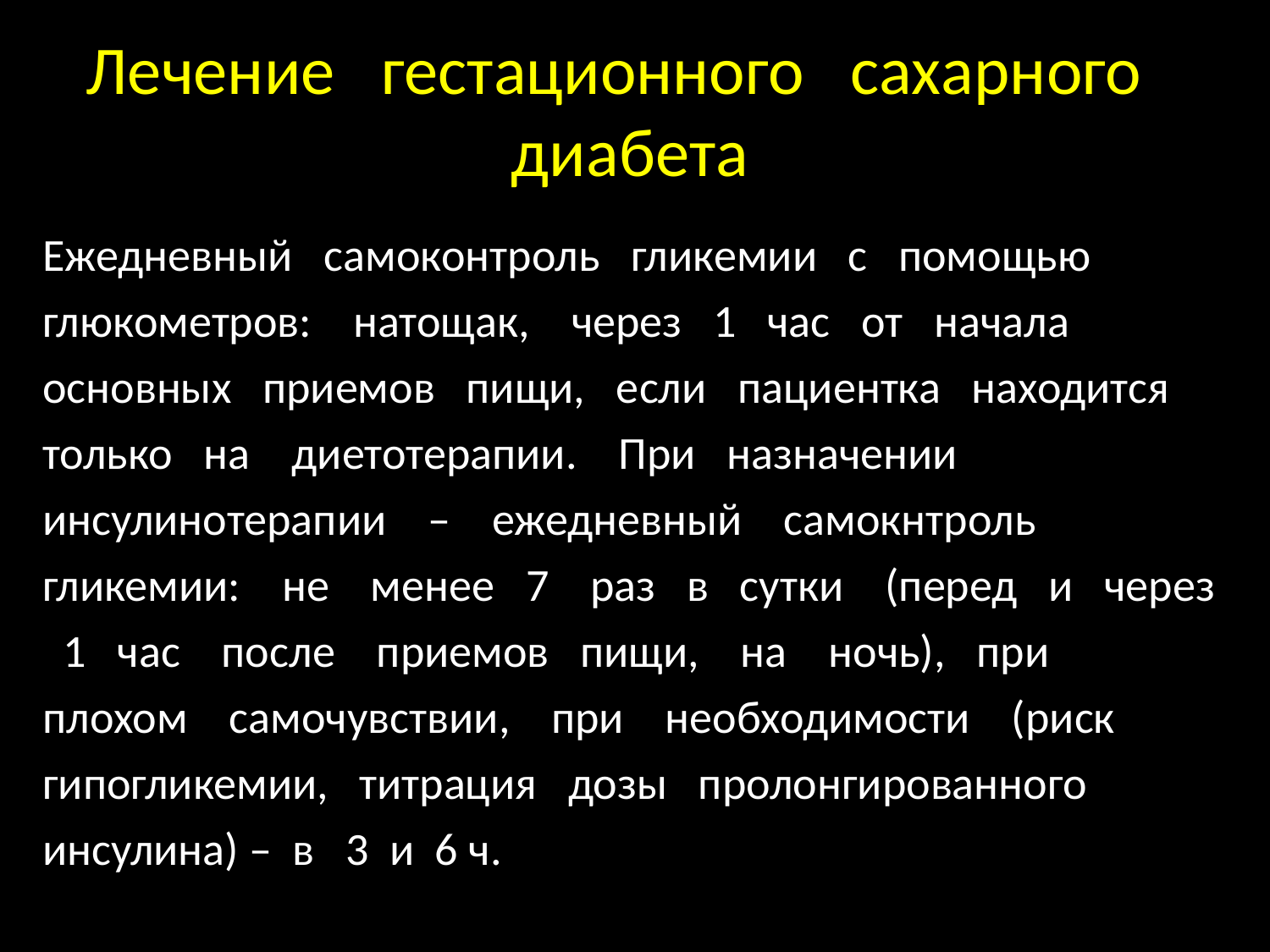

# Лечение   гестационного   сахарного   диабета
Ежедневный   самоконтроль   гликемии   с   помощью   глюкометров:    натощак,    через   1   час   от   начала   основных   приемов   пищи,   если   пациентка   находится   только   на    диетотерапии.    При   назначении    инсулинотерапии    –    ежедневный    самокнтроль    гликемии:    не    менее   7    раз   в   сутки    (перед   и   через   1   час    после    приемов   пищи,    на    ночь),   при   плохом    самочувствии,    при    необходимости    (риск    гипогликемии,   титрация   дозы   пролонгированного   инсулина) –  в   3  и  6 ч.